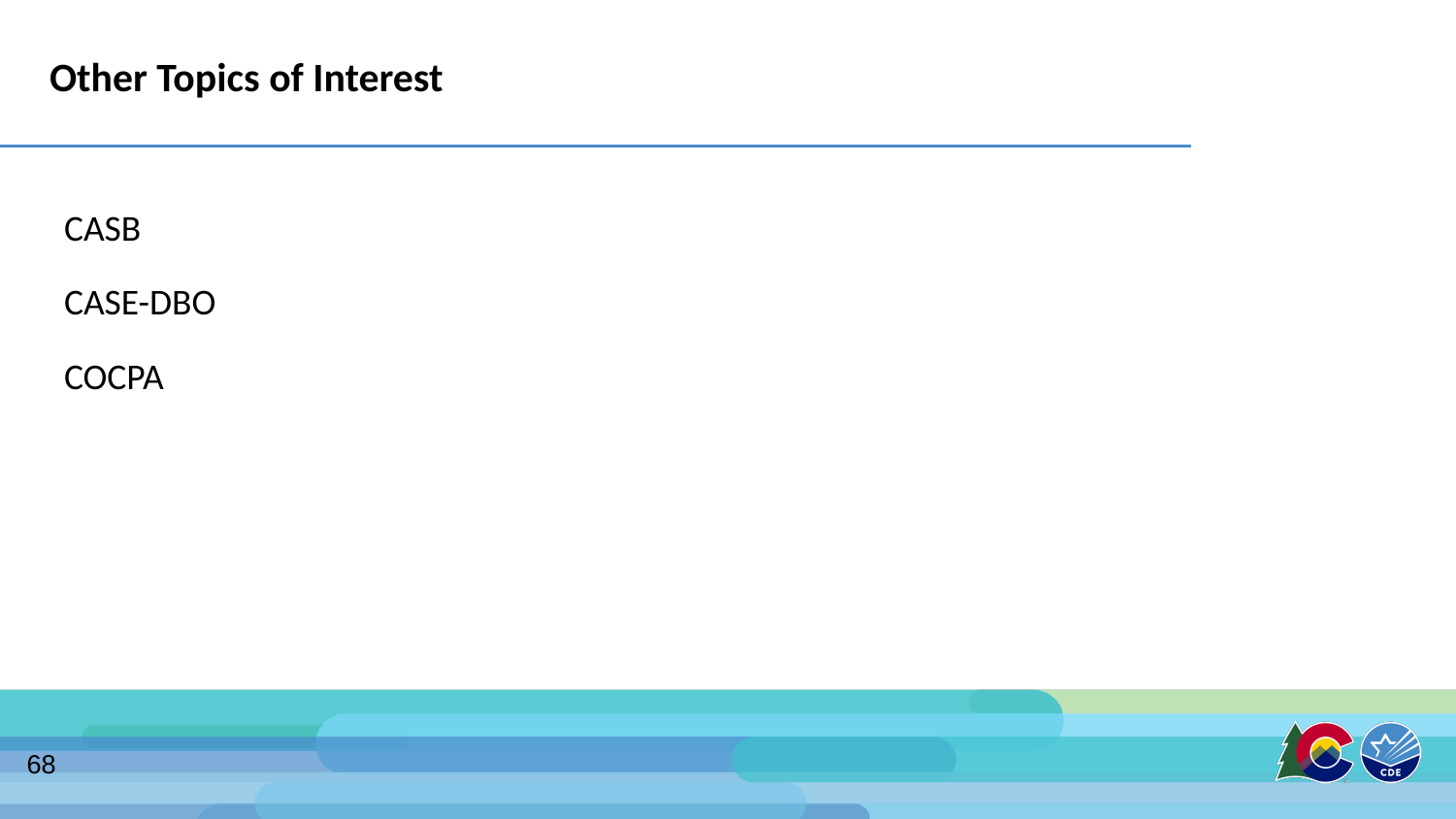

# Other Topics of Interest
CASB
CASE-DBO
COCPA